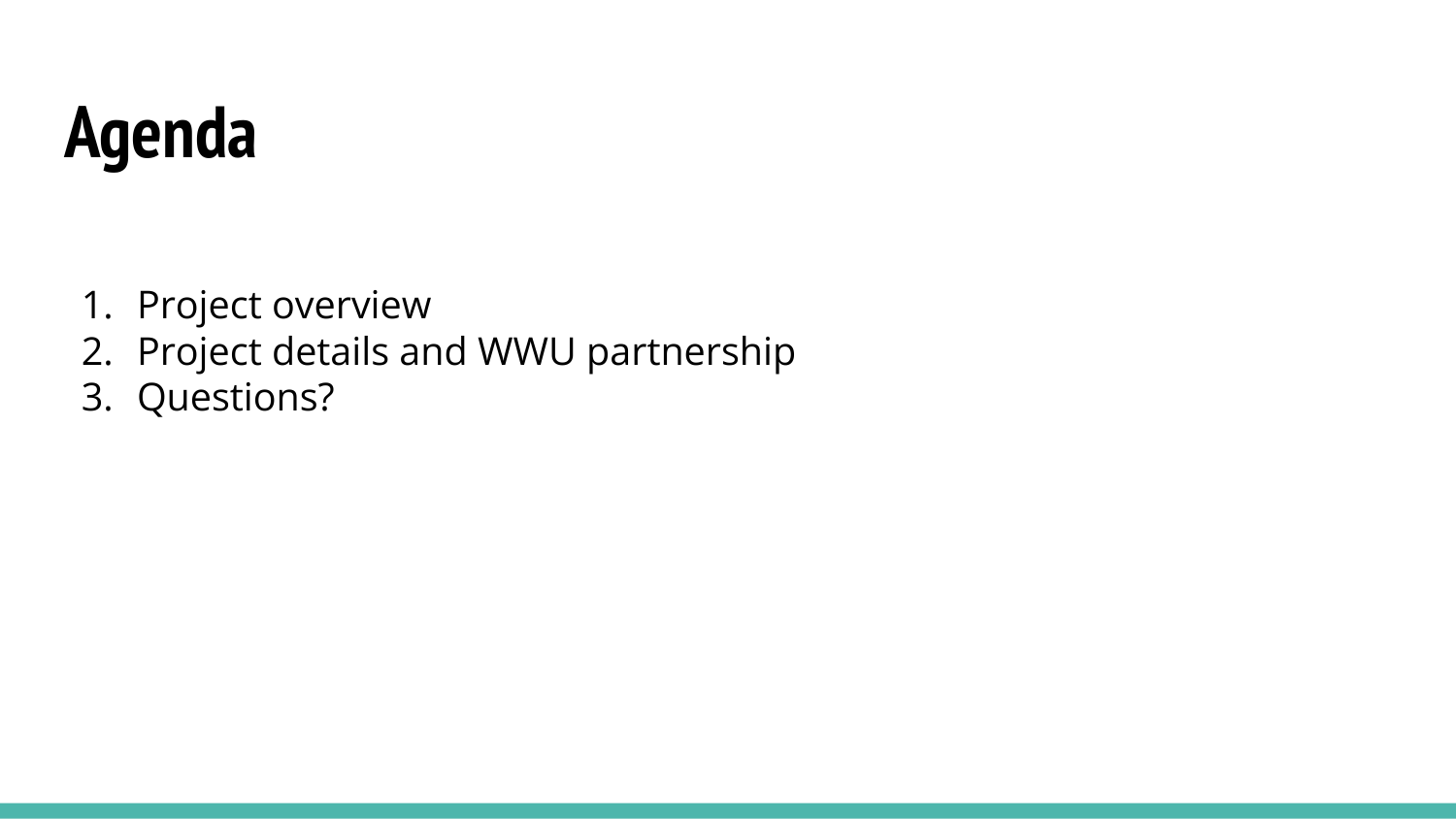

# Agenda
Project overview
Project details and WWU partnership
Questions?